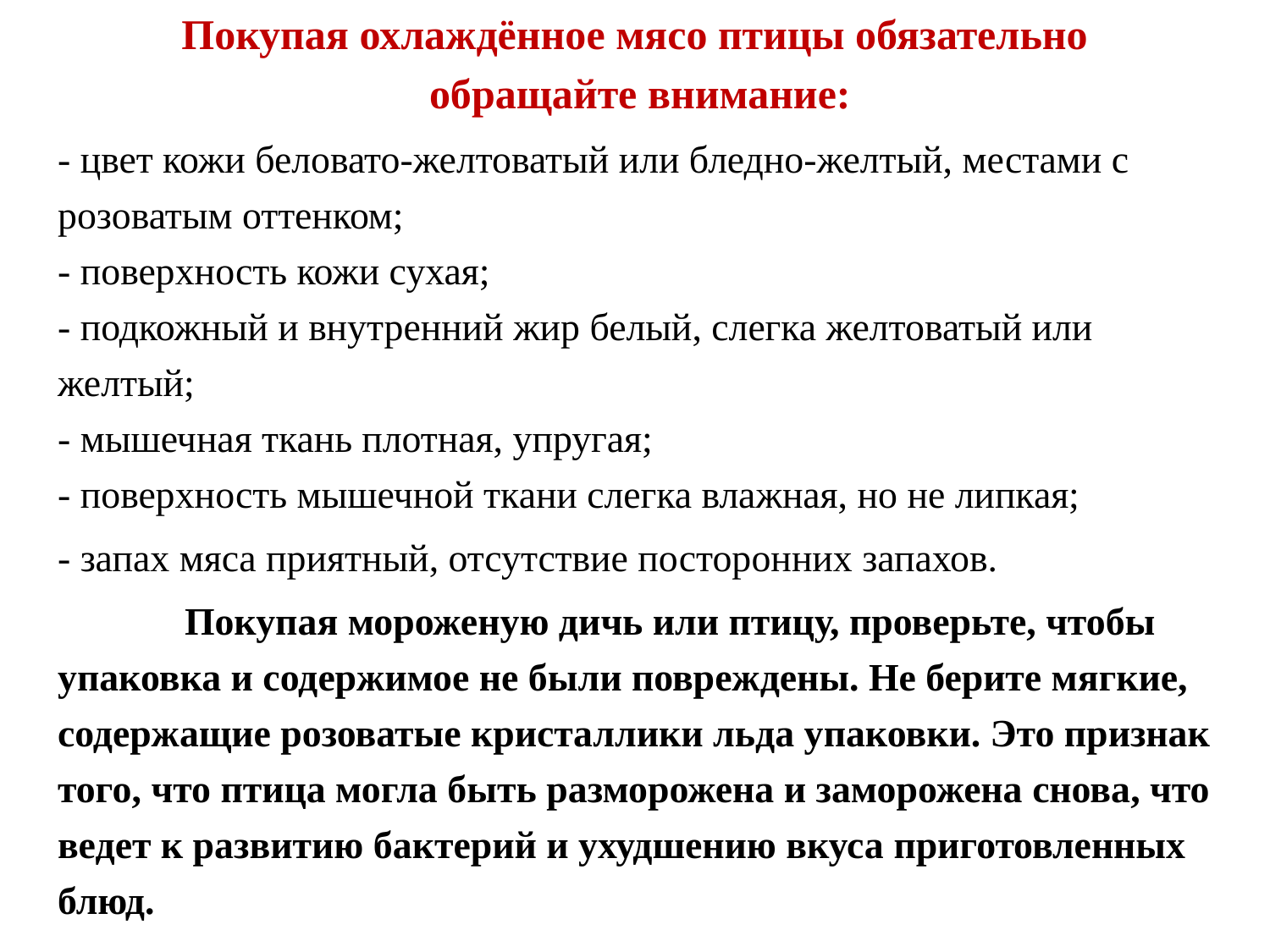

Покупая охлаждённое мясо птицы обязательно
обращайте внимание:
- цвет кожи беловато-желтоватый или бледно-желтый, местами с    розоватым оттенком;
- поверхность кожи сухая;
- подкожный и внутренний жир белый, слегка желтоватый или желтый;
- мышечная ткань плотная, упругая;
- поверхность мышечной ткани слегка влажная, но не липкая;
- запах мяса приятный, отсутствие посторонних запахов.
	Покупая мороженую дичь или птицу, проверьте, чтобы упаковка и содержимое не были повреждены. Не берите мягкие, содержащие розоватые кристаллики льда упаковки. Это признак того, что птица могла быть разморожена и заморожена снова, что ведет к развитию бактерий и ухудшению вкуса приготовленных блюд.